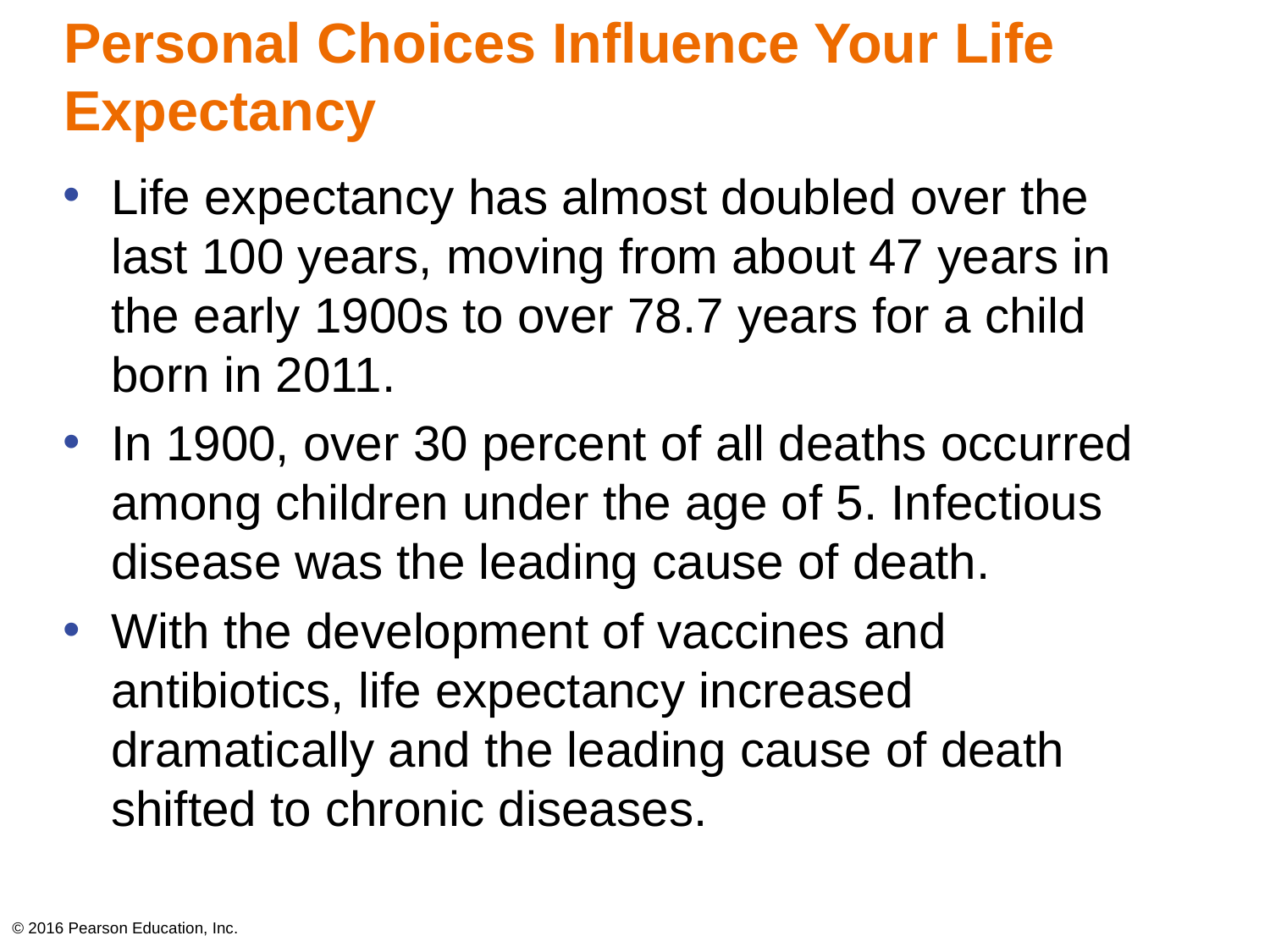

# Personal Choices Influence Your Life Expectancy
Life expectancy has almost doubled over the last 100 years, moving from about 47 years in the early 1900s to over 78.7 years for a child born in 2011.
In 1900, over 30 percent of all deaths occurred among children under the age of 5. Infectious disease was the leading cause of death.
With the development of vaccines and antibiotics, life expectancy increased dramatically and the leading cause of death shifted to chronic diseases.

© 2016 Pearson Education, Inc.